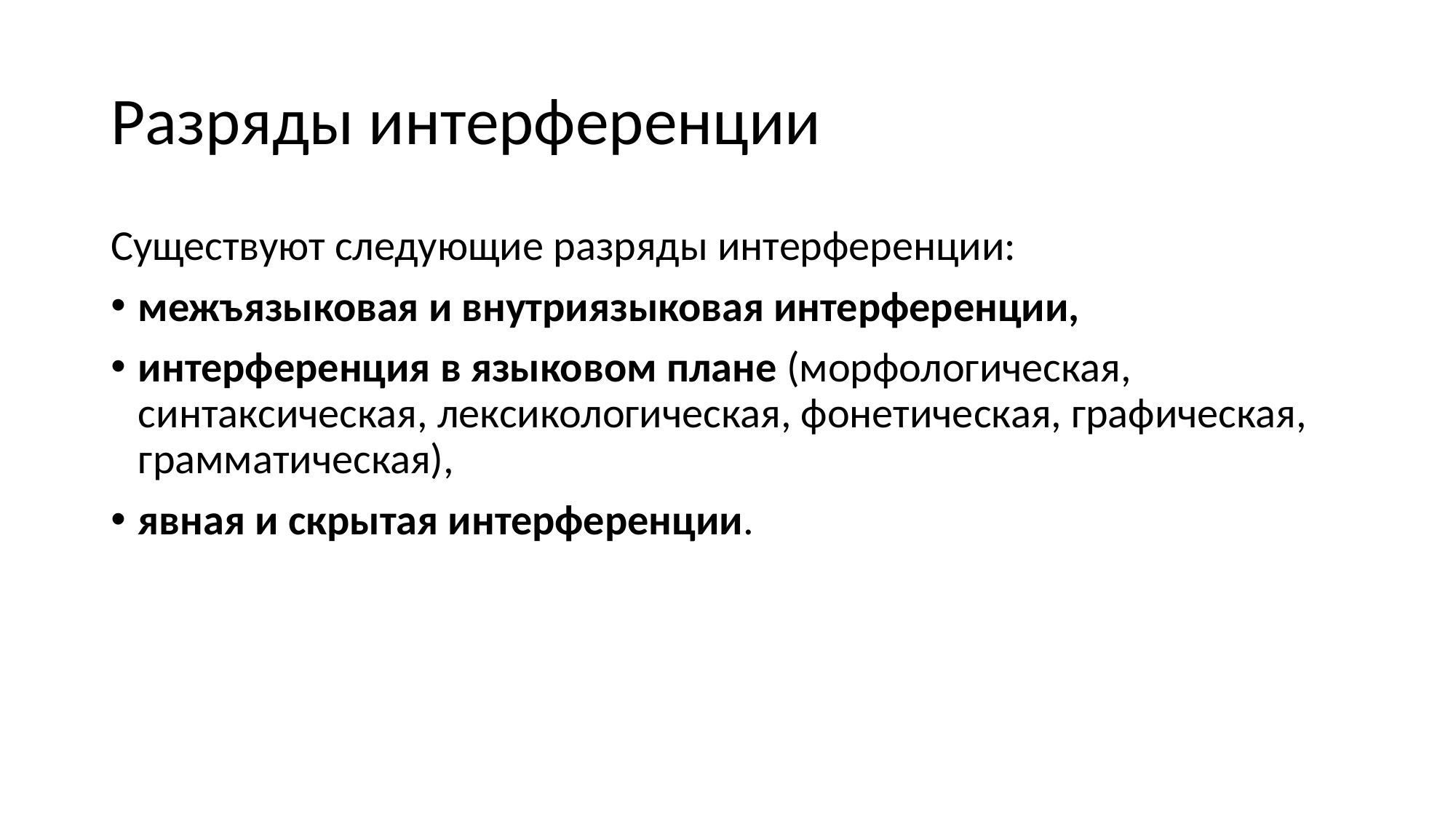

# Разряды интерференции
Существуют следующие разряды интерференции:
межъязыковая и внутриязыковая интерференции,
интерференция в языковом плане (морфологическая, синтаксическая, лексикологическая, фонетическая, графическая, грамматическая),
явная и скрытая интерференции.